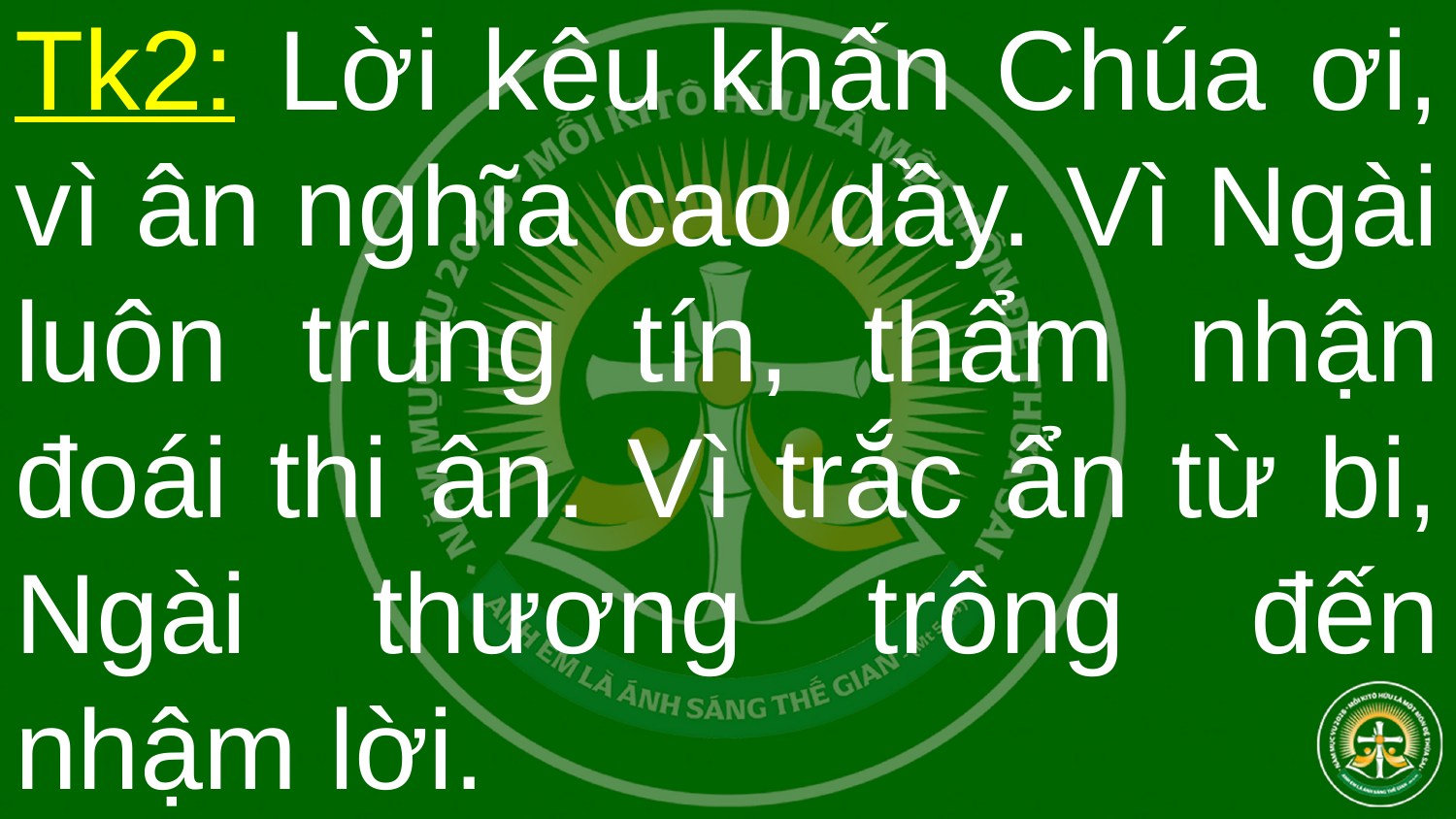

# Tk2: Lời kêu khấn Chúa ơi, vì ân nghĩa cao dầy. Vì Ngài luôn trung tín, thẩm nhận đoái thi ân. Vì trắc ẩn từ bi, Ngài thương trông đến nhậm lời.